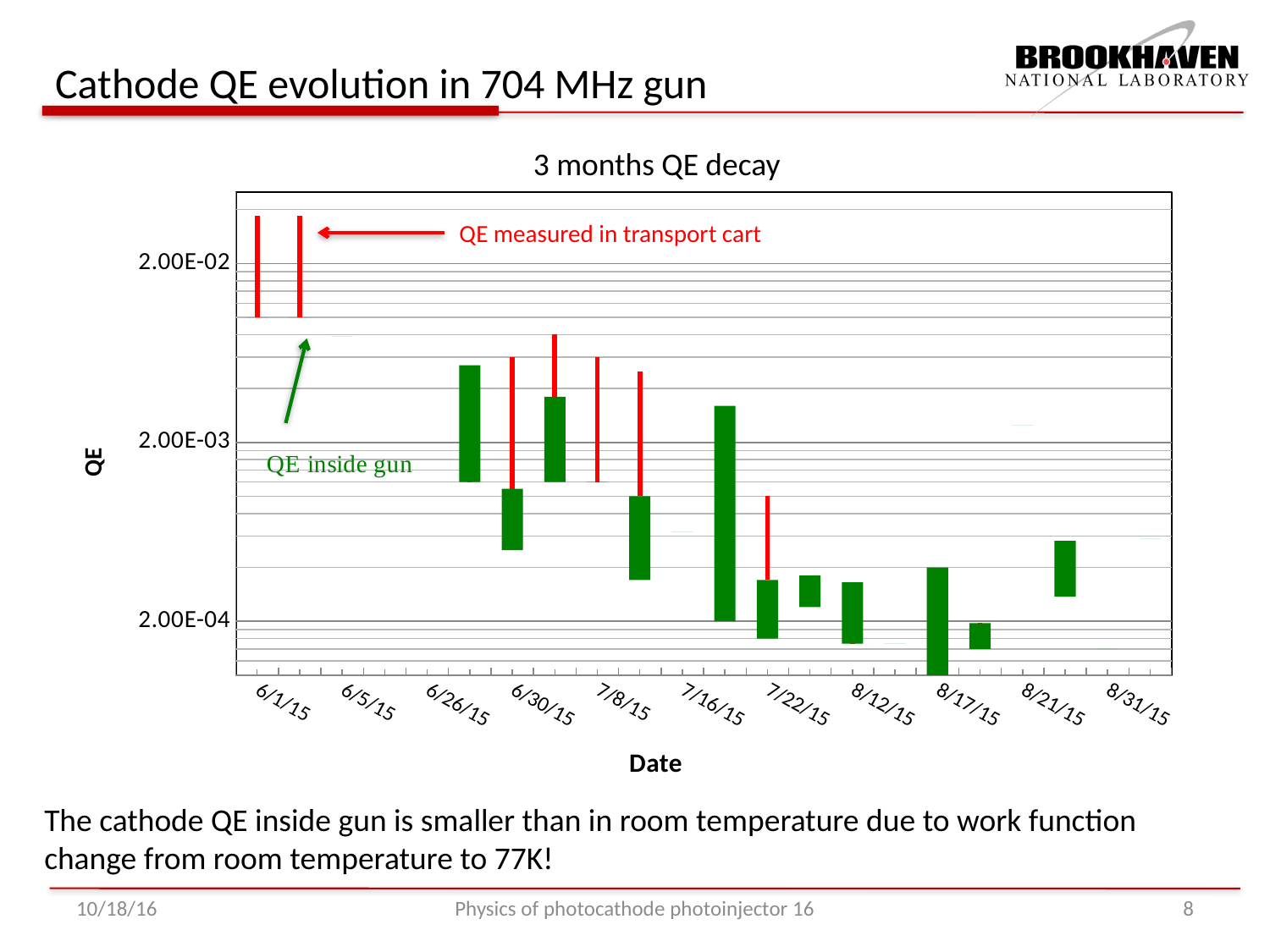

# Cathode QE evolution in 704 MHz gun
3 months QE decay

[unsupported chart]

QE measured in transport cart
The cathode QE inside gun is smaller than in room temperature due to work function change from room temperature to 77K!
10/18/16
Physics of photocathode photoinjector 16
8